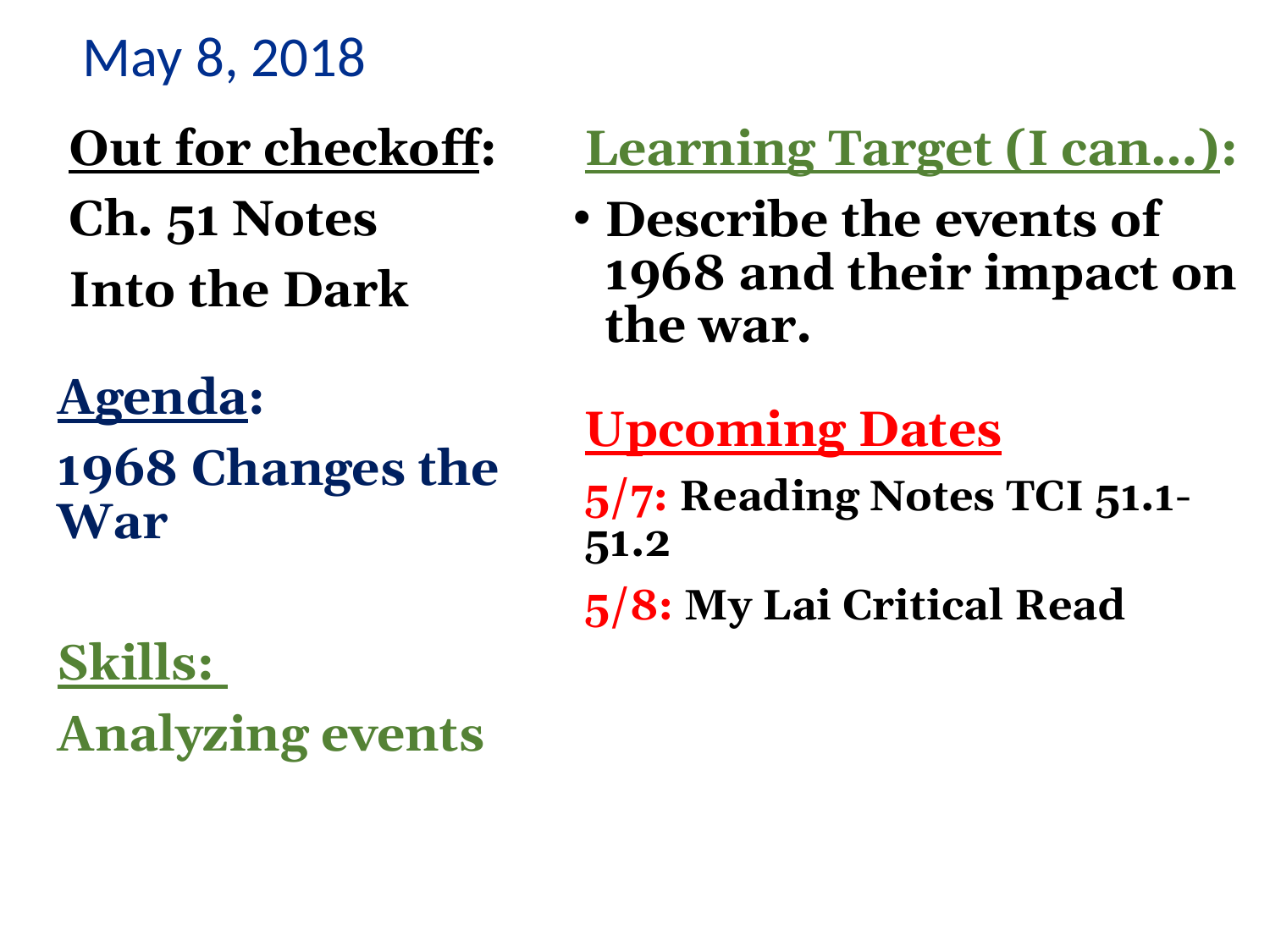

# May 8, 2018
Learning Target (I can…):
Describe the events of 1968 and their impact on the war.

Upcoming Dates
5/7: Reading Notes TCI 51.1-51.2
5/8: My Lai Critical Read

Out for checkoff:
Ch. 51 Notes
Into the Dark

Agenda:
1968 Changes the War

Skills:
Analyzing events